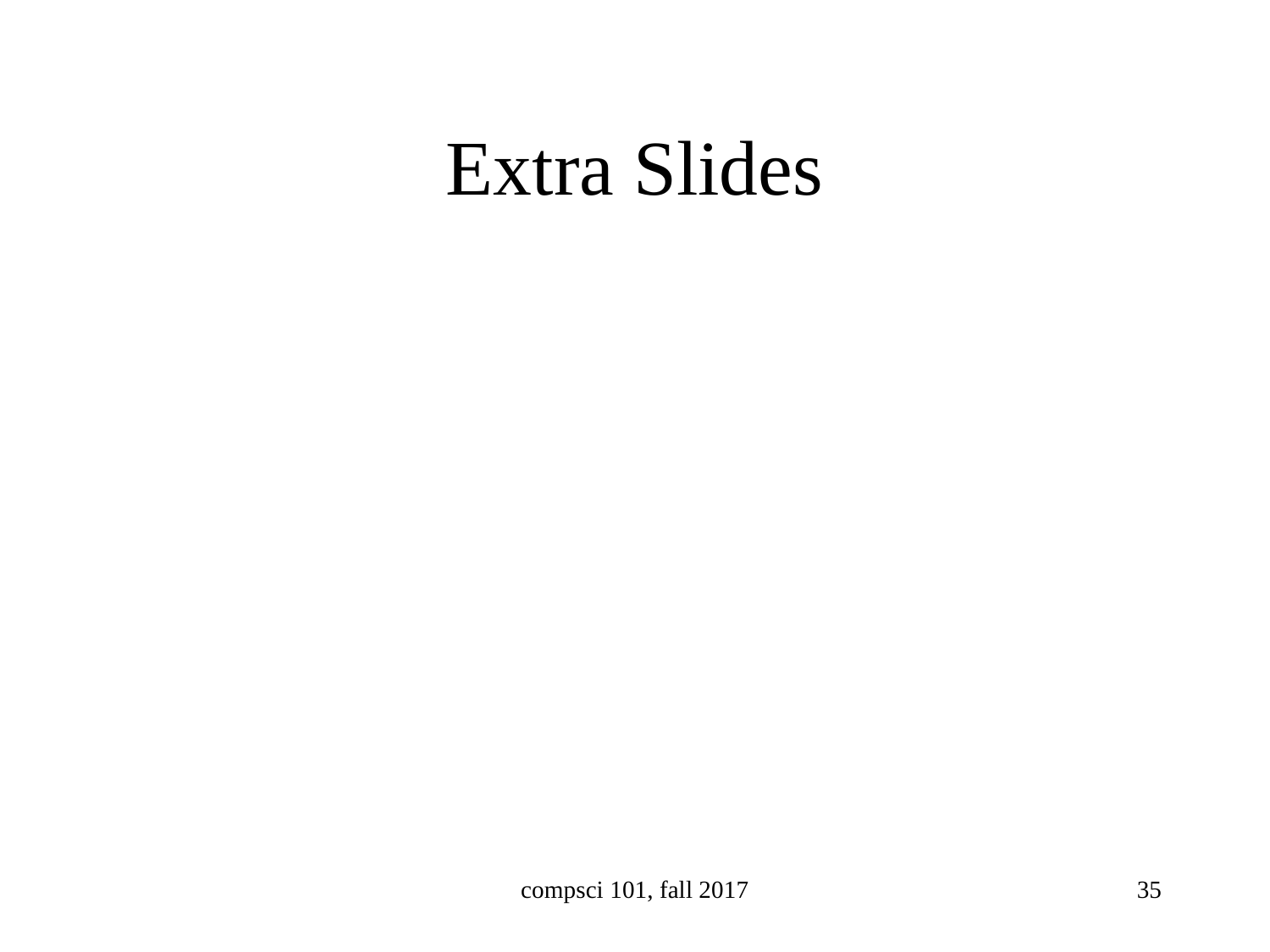

# Extra Slides

compsci 101, fall 2017
35